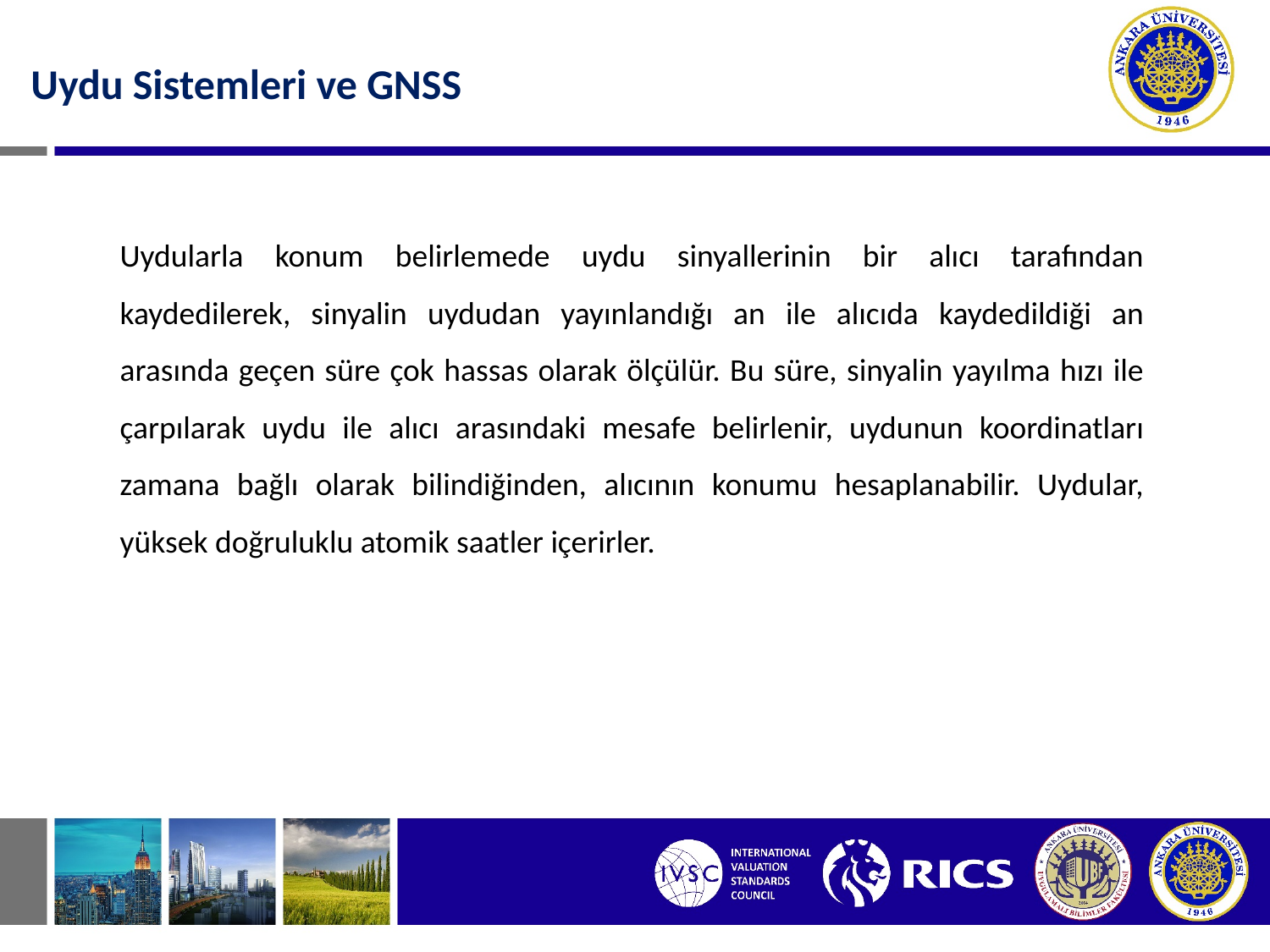

Uydu Sistemleri ve GNSS
Uydularla konum belirlemede uydu sinyallerinin bir alıcı tarafından kaydedilerek, sinyalin uydudan yayınlandığı an ile alıcıda kaydedildiği an arasında geçen süre çok hassas olarak ölçülür. Bu süre, sinyalin yayılma hızı ile çarpılarak uydu ile alıcı arasındaki mesafe belirlenir, uydunun koordinatları zamana bağlı olarak bilindiğinden, alıcının konumu hesaplanabilir. Uydular, yüksek doğruluklu atomik saatler içerirler.